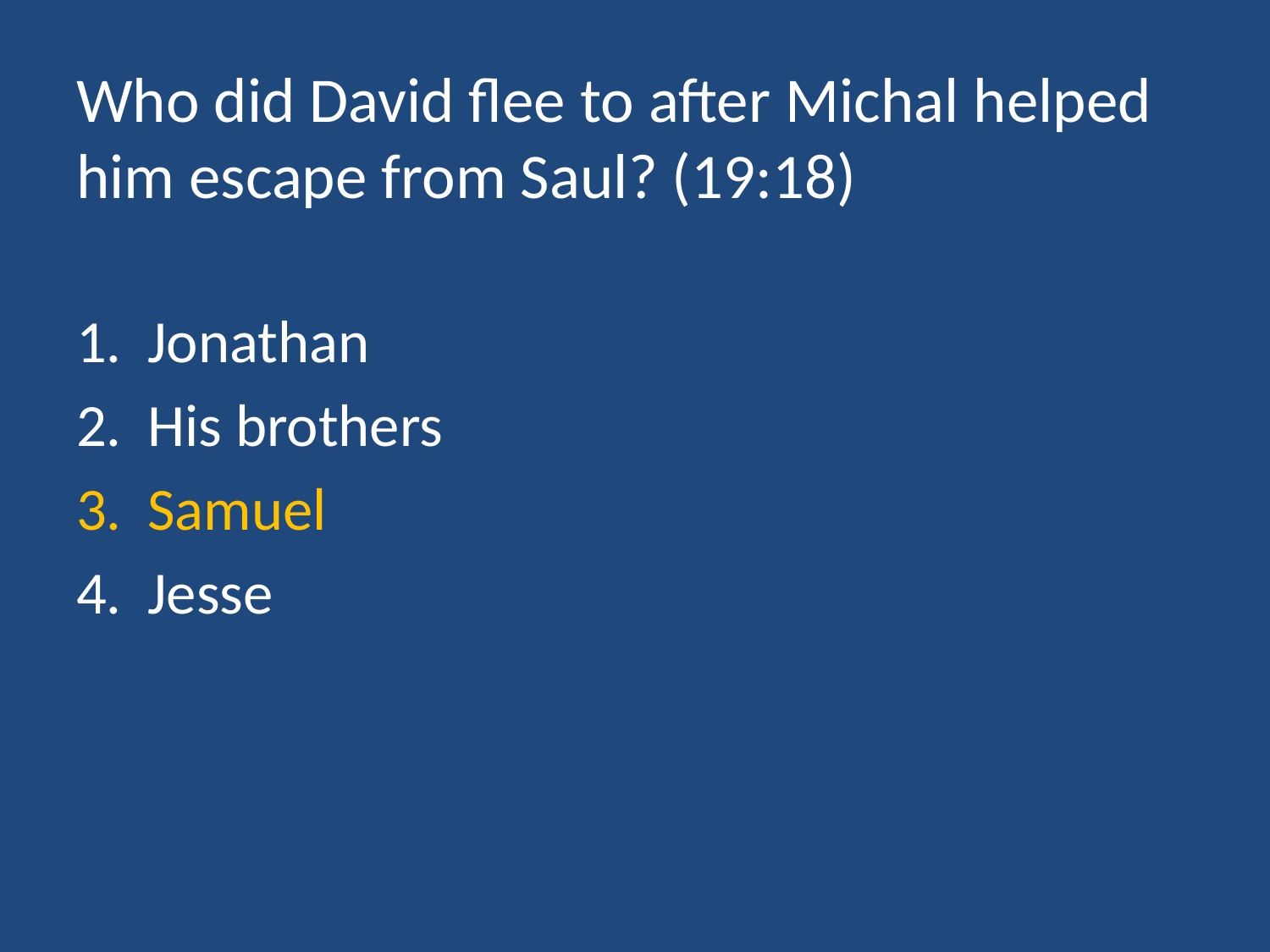

# Who did David flee to after Michal helped him escape from Saul? (19:18)
Jonathan
His brothers
Samuel
Jesse